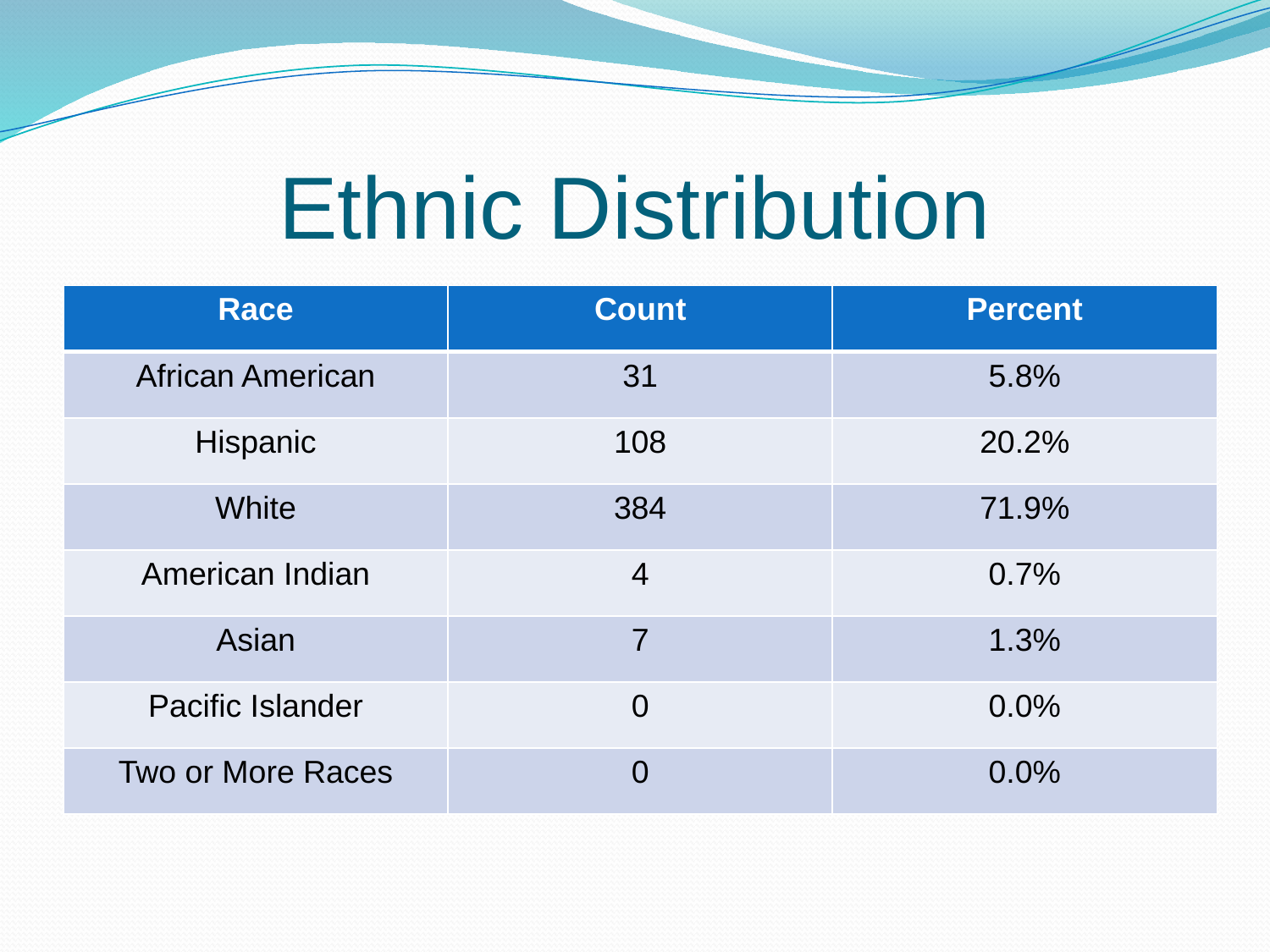

# Ethnic Distribution
| Race | Count | Percent |
| --- | --- | --- |
| African American | 31 | 5.8% |
| Hispanic | 108 | 20.2% |
| White | 384 | 71.9% |
| American Indian | 4 | 0.7% |
| Asian | 7 | 1.3% |
| Pacific Islander | 0 | 0.0% |
| Two or More Races | 0 | 0.0% |